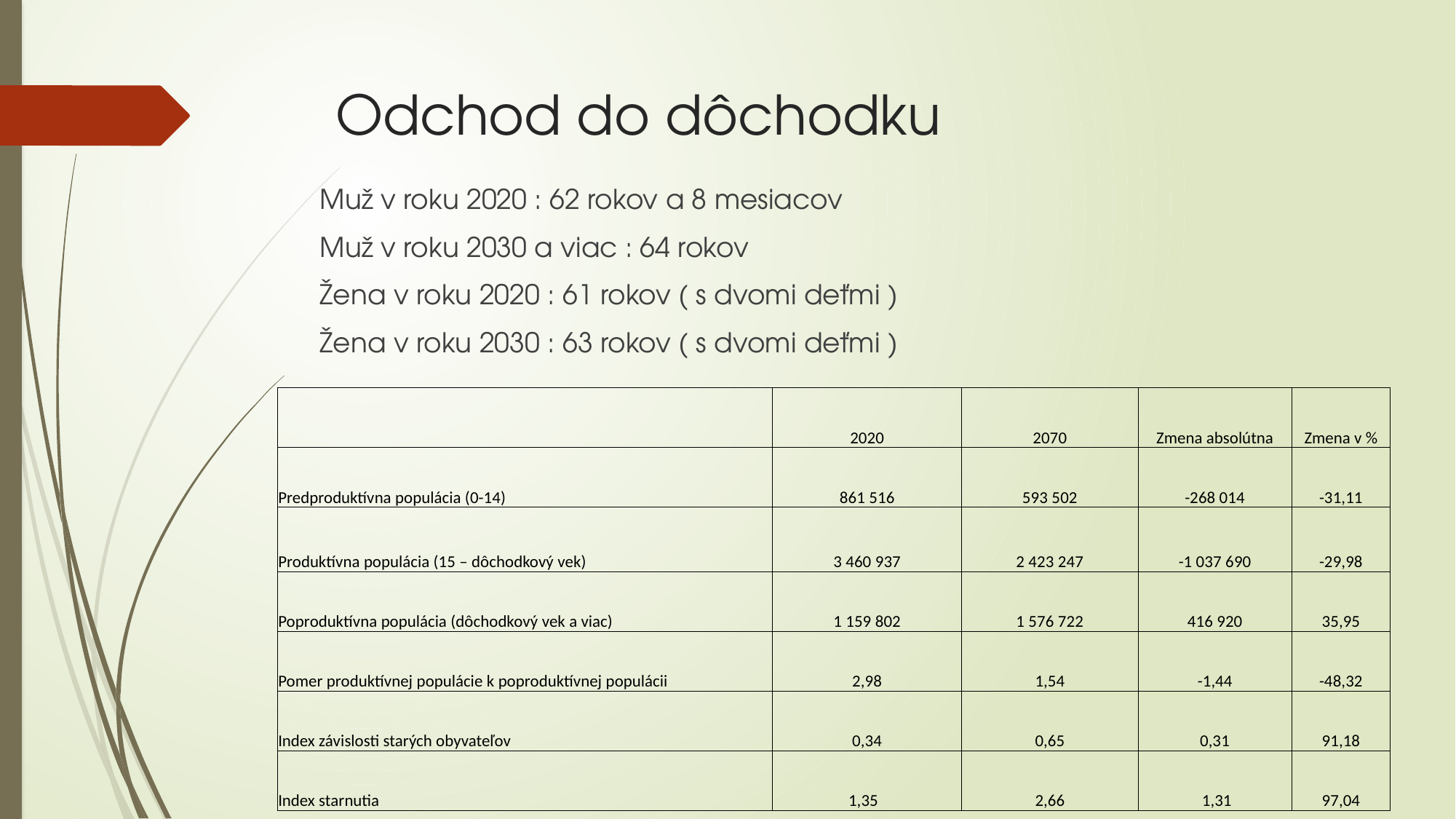

# Odchod do dôchodku
Muž v roku 2020 : 62 rokov a 8 mesiacov
Muž v roku 2030 a viac : 64 rokov
Žena v roku 2020 : 61 rokov ( s dvomi deťmi )
Žena v roku 2030 : 63 rokov ( s dvomi deťmi )
|  | 2020 | 2070 | Zmena absolútna | Zmena v % |
| --- | --- | --- | --- | --- |
| Predproduktívna populácia (0-14) | 861 516 | 593 502 | -268 014 | -31,11 |
| Produktívna populácia (15 – dôchodkový vek) | 3 460 937 | 2 423 247 | -1 037 690 | -29,98 |
| Poproduktívna populácia (dôchodkový vek a viac) | 1 159 802 | 1 576 722 | 416 920 | 35,95 |
| Pomer produktívnej populácie k poproduktívnej populácii | 2,98 | 1,54 | -1,44 | -48,32 |
| Index závislosti starých obyvateľov | 0,34 | 0,65 | 0,31 | 91,18 |
| Index starnutia | 1,35 | 2,66 | 1,31 | 97,04 |